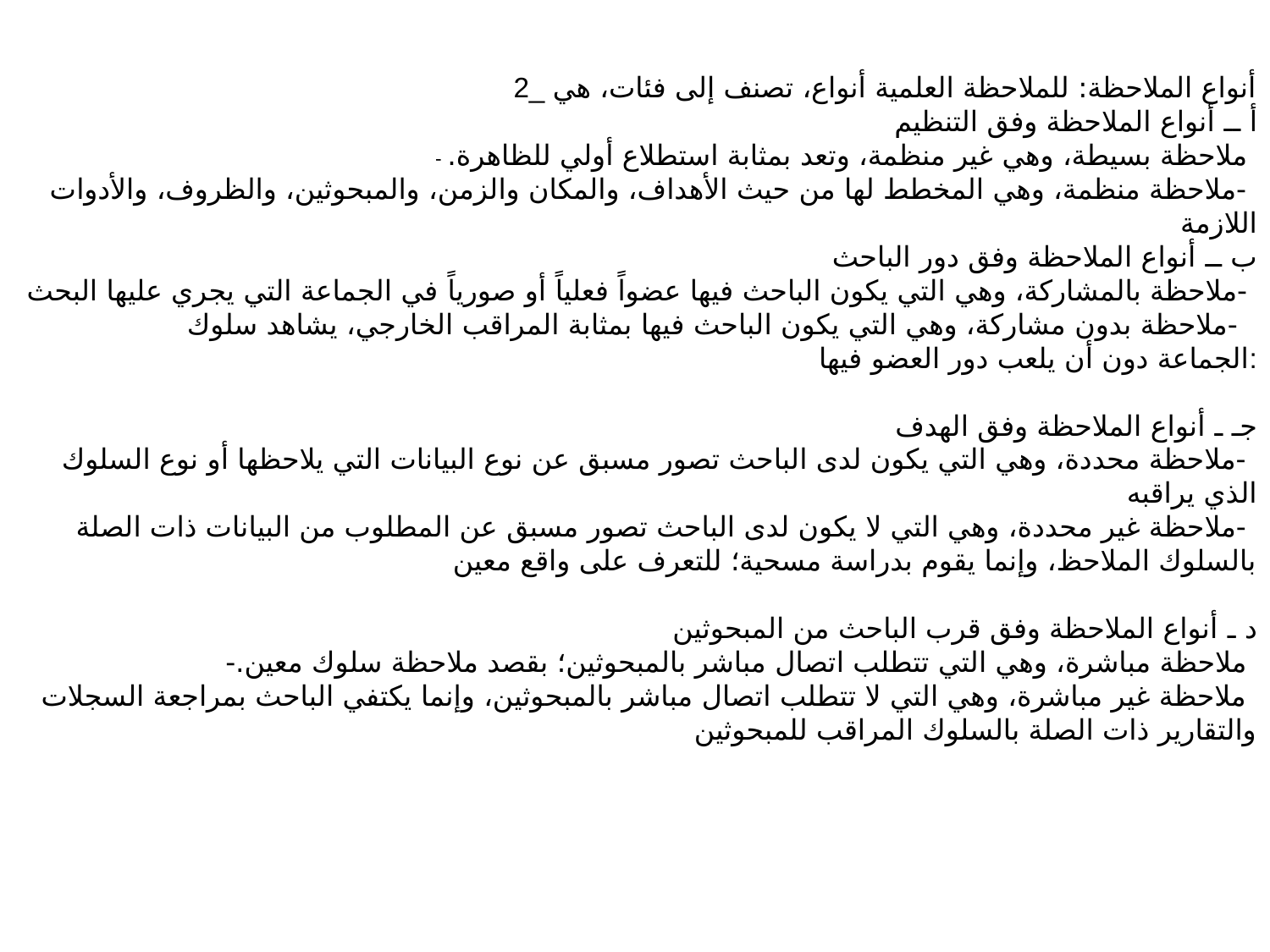

2_ أنواع الملاحظة: للملاحظة العلمية أنواع، تصنف إلى فئات، هي
أ ــ أنواع الملاحظة وفق التنظيم 
 ملاحظة بسيطة، وهي غير منظمة، وتعد بمثابة استطلاع أولي للظاهرة. -
 -ملاحظة منظمة، وهي المخطط لها من حيث الأهداف، والمكان والزمن، والمبحوثين، والظروف، والأدوات اللازمة
ب ــ أنواع الملاحظة وفق دور الباحث 
 -ملاحظة بالمشاركة، وهي التي يكون الباحث فيها عضواً فعلياً أو صورياً في الجماعة التي يجري عليها البحث
 -ملاحظة بدون مشاركة، وهي التي يكون الباحث فيها بمثابة المراقب الخارجي، يشاهد سلوك
الجماعة دون أن يلعب دور العضو فيها:
جـ ـ أنواع الملاحظة وفق الهدف 
 -ملاحظة محددة، وهي التي يكون لدى الباحث تصور مسبق عن نوع البيانات التي يلاحظها أو نوع السلوك الذي يراقبه
 -ملاحظة غير محددة، وهي التي لا يكون لدى الباحث تصور مسبق عن المطلوب من البيانات ذات الصلة بالسلوك الملاحظ، وإنما يقوم بدراسة مسحية؛ للتعرف على واقع معين
د ـ أنواع الملاحظة وفق قرب الباحث من المبحوثين
 ملاحظة مباشرة، وهي التي تتطلب اتصال مباشر بالمبحوثين؛ بقصد ملاحظة سلوك معين.-
 ملاحظة غير مباشرة، وهي التي لا تتطلب اتصال مباشر بالمبحوثين، وإنما يكتفي الباحث بمراجعة السجلات والتقارير ذات الصلة بالسلوك المراقب للمبحوثين